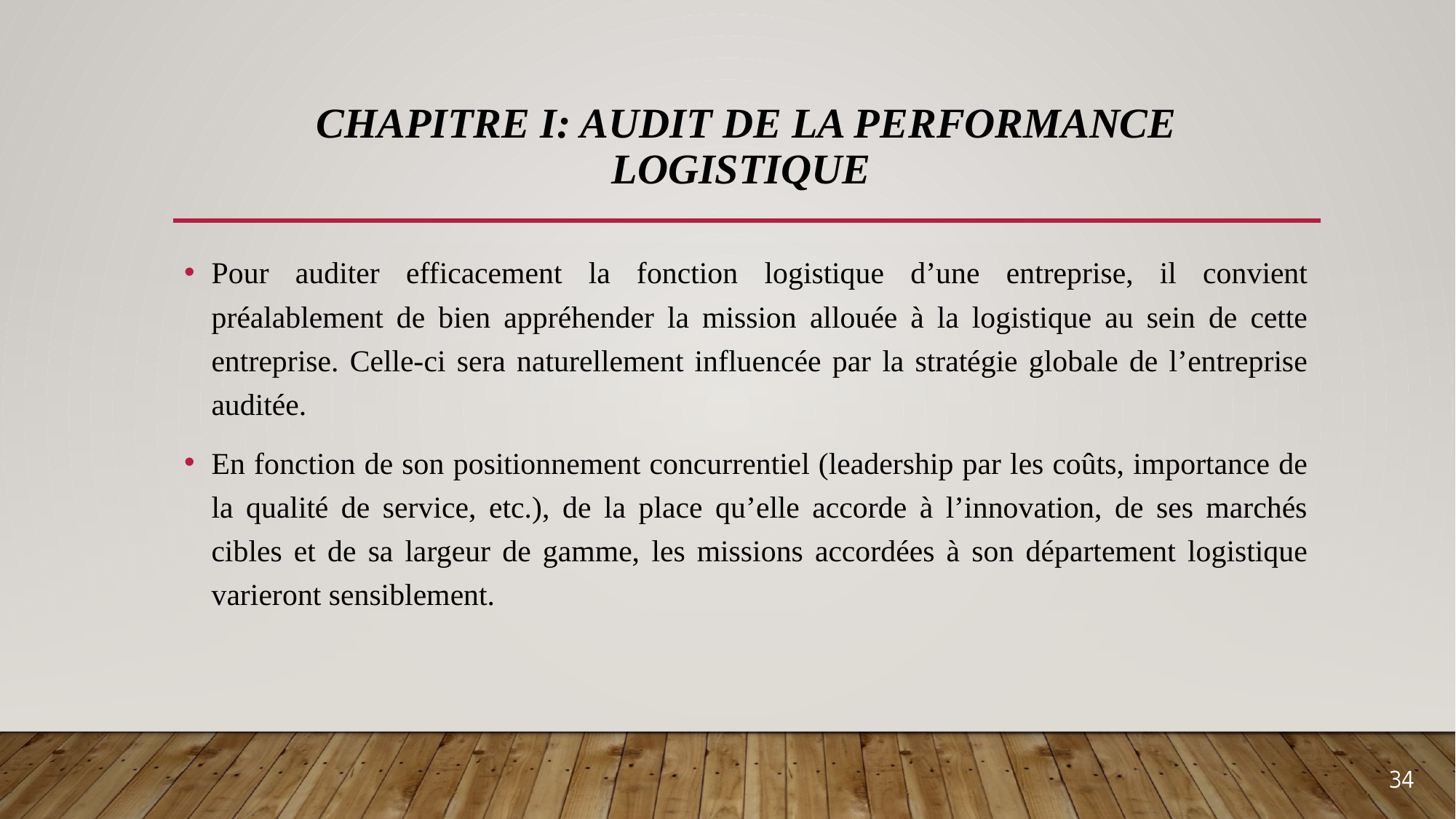

# Chapitre I: Audit de la performance logistique
Pour auditer efficacement la fonction logistique d’une entreprise, il convient préalablement de bien appréhender la mission allouée à la logistique au sein de cette entreprise. Celle-ci sera naturellement influencée par la stratégie globale de l’entreprise auditée.
En fonction de son positionnement concurrentiel (leadership par les coûts, importance de la qualité de service, etc.), de la place qu’elle accorde à l’innovation, de ses marchés cibles et de sa largeur de gamme, les missions accordées à son département logistique varieront sensiblement.

34